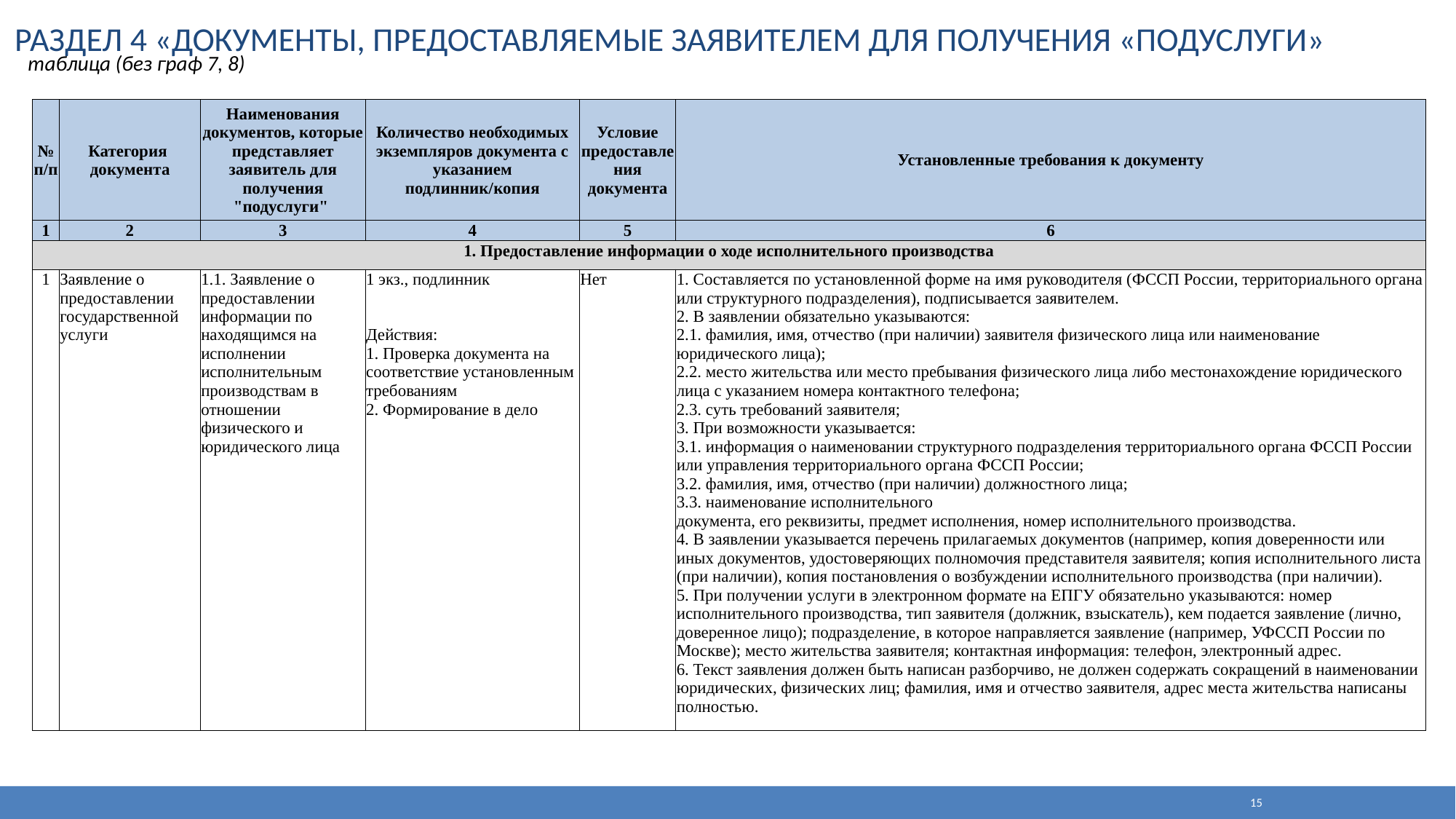

Раздел 4 «Документы, предоставляемые заявителем для получения «подуслуги» (без граф 7,8)
таблица (без граф 7, 8)
| № п/п | Категория документа | Наименования документов, которые представляет заявитель для получения "подуслуги" | Количество необходимых экземпляров документа с указанием подлинник/копия | Условие предоставления документа | Установленные требования к документу |
| --- | --- | --- | --- | --- | --- |
| 1 | 2 | 3 | 4 | 5 | 6 |
| 1. Предоставление информации о ходе исполнительного производства |  |  |  |  |  |
| 1 | Заявление о предоставлении государственной услуги | 1.1. Заявление о предоставлении информации по находящимся на исполнении исполнительным производствам в отношении физического и юридического лица | 1 экз., подлинник Действия: 1. Проверка документа на соответствие установленным требованиям 2. Формирование в дело | Нет | 1. Составляется по установленной форме на имя руководителя (ФССП России, территориального органа или структурного подразделения), подписывается заявителем. 2. В заявлении обязательно указываются: 2.1. фамилия, имя, отчество (при наличии) заявителя физического лица или наименование юридического лица); 2.2. место жительства или место пребывания физического лица либо местонахождение юридического лица с указанием номера контактного телефона; 2.3. суть требований заявителя; 3. При возможности указывается: 3.1. информация о наименовании структурного подразделения территориального органа ФССП России или управления территориального органа ФССП России; 3.2. фамилия, имя, отчество (при наличии) должностного лица; 3.3. наименование исполнительного документа, его реквизиты, предмет исполнения, номер исполнительного производства. 4. В заявлении указывается перечень прилагаемых документов (например, копия доверенности или иных документов, удостоверяющих полномочия представителя заявителя; копия исполнительного листа (при наличии), копия постановления о возбуждении исполнительного производства (при наличии). 5. При получении услуги в электронном формате на ЕПГУ обязательно указываются: номер исполнительного производства, тип заявителя (должник, взыскатель), кем подается заявление (лично, доверенное лицо); подразделение, в которое направляется заявление (например, УФССП России по Москве); место жительства заявителя; контактная информация: телефон, электронный адрес. 6. Текст заявления должен быть написан разборчиво, не должен содержать сокращений в наименовании юридических, физических лиц; фамилия, имя и отчество заявителя, адрес места жительства написаны полностью. |
15